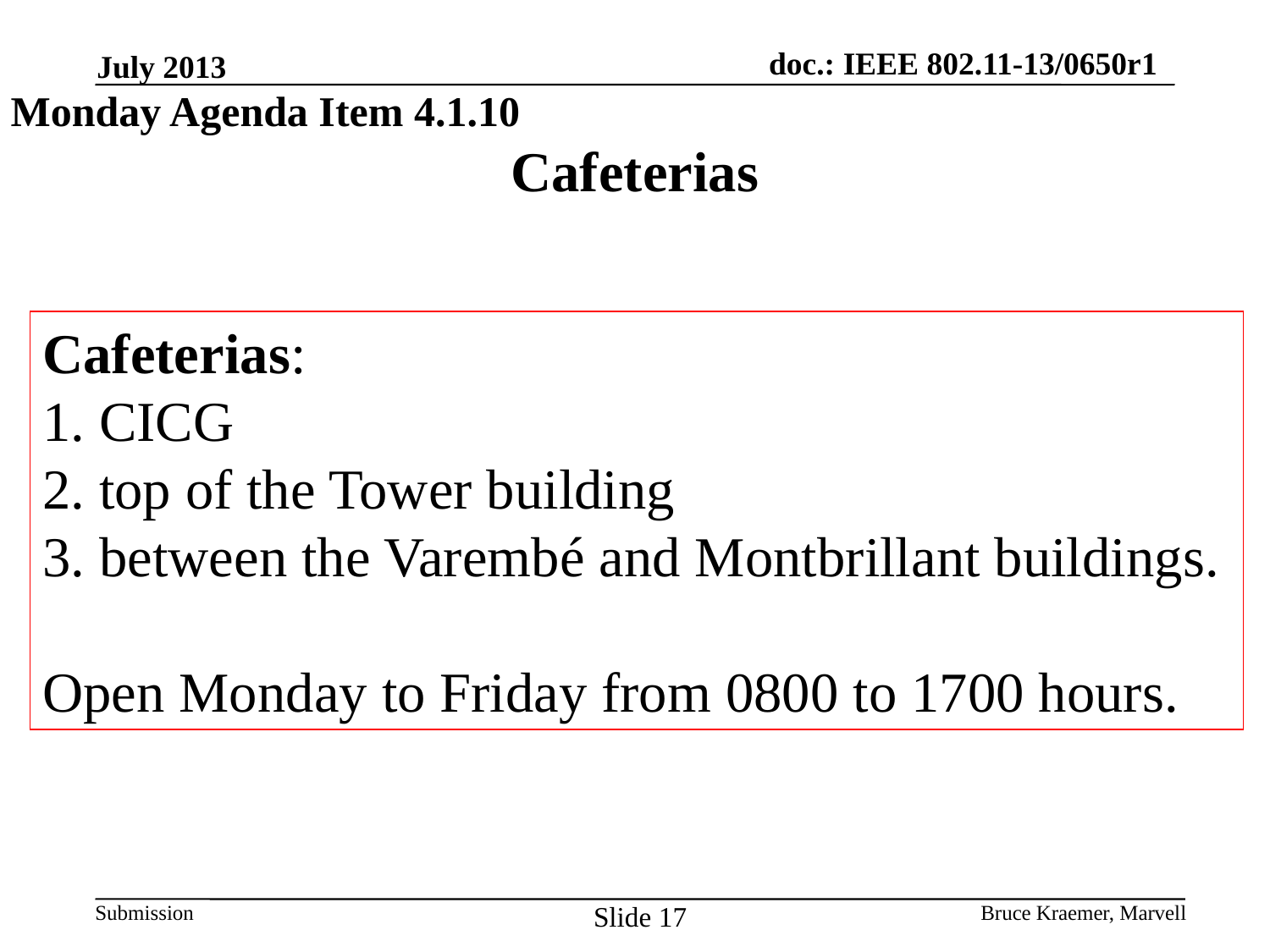

July 2013
Monday Agenda Item 4.1.10
# Cafeterias
Cafeterias:
1. CICG
2. top of the Tower building
3. between the Varembé and Montbrillant buildings.

Open Monday to Friday from 0800 to 1700 hours.
Slide 17
Bruce Kraemer, Marvell